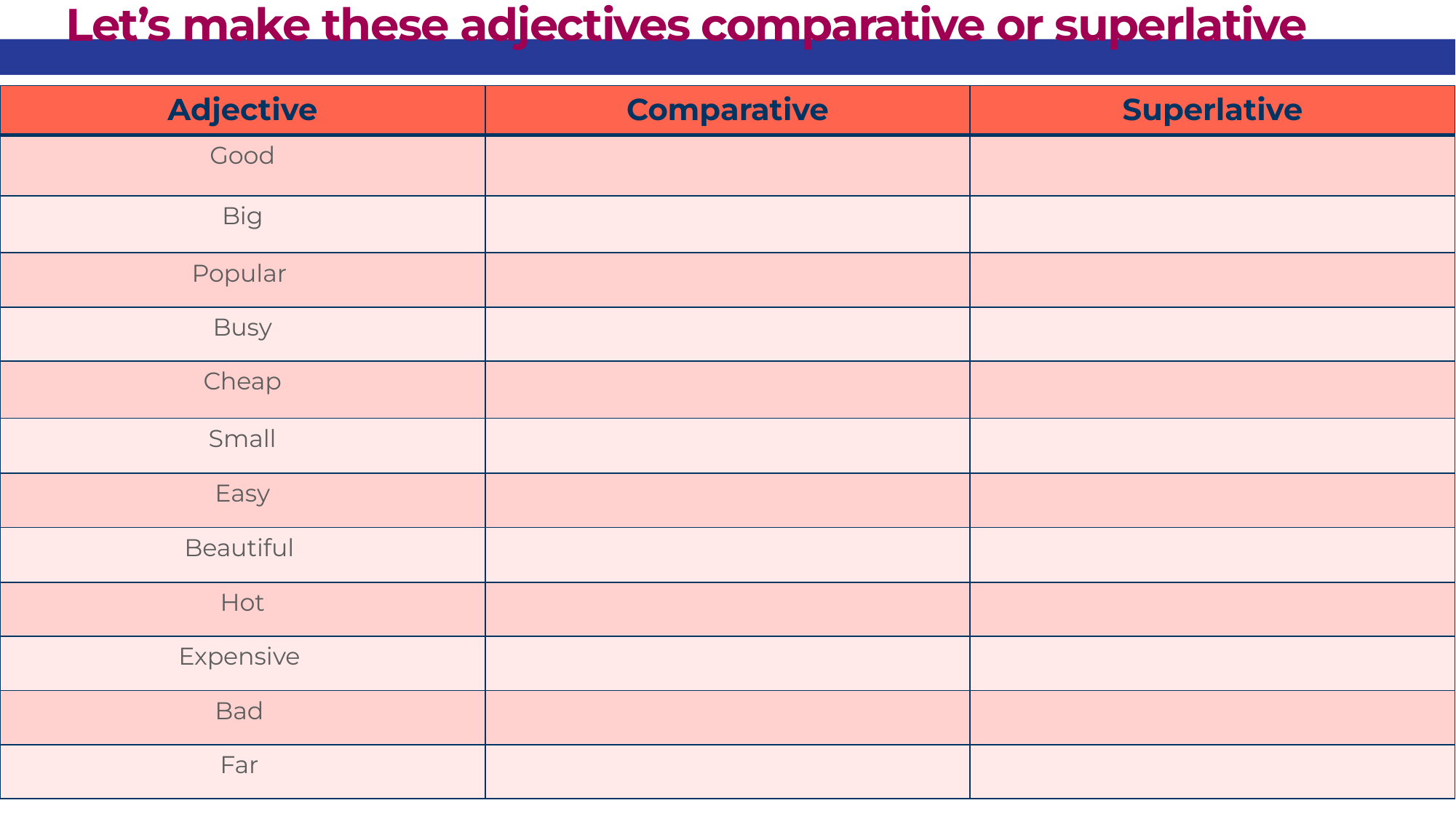

# Let’s make these adjectives comparative or superlative
| Adjective | Comparative | Superlative |
| --- | --- | --- |
| Good |  |  |
| Big |  |  |
| Popular |  |  |
| Busy |  |  |
| Cheap |  |  |
| Small |  |  |
| Easy |  |  |
| Beautiful |  |  |
| Hot |  |  |
| Expensive |  |  |
| Bad |  |  |
| Far |  |  |